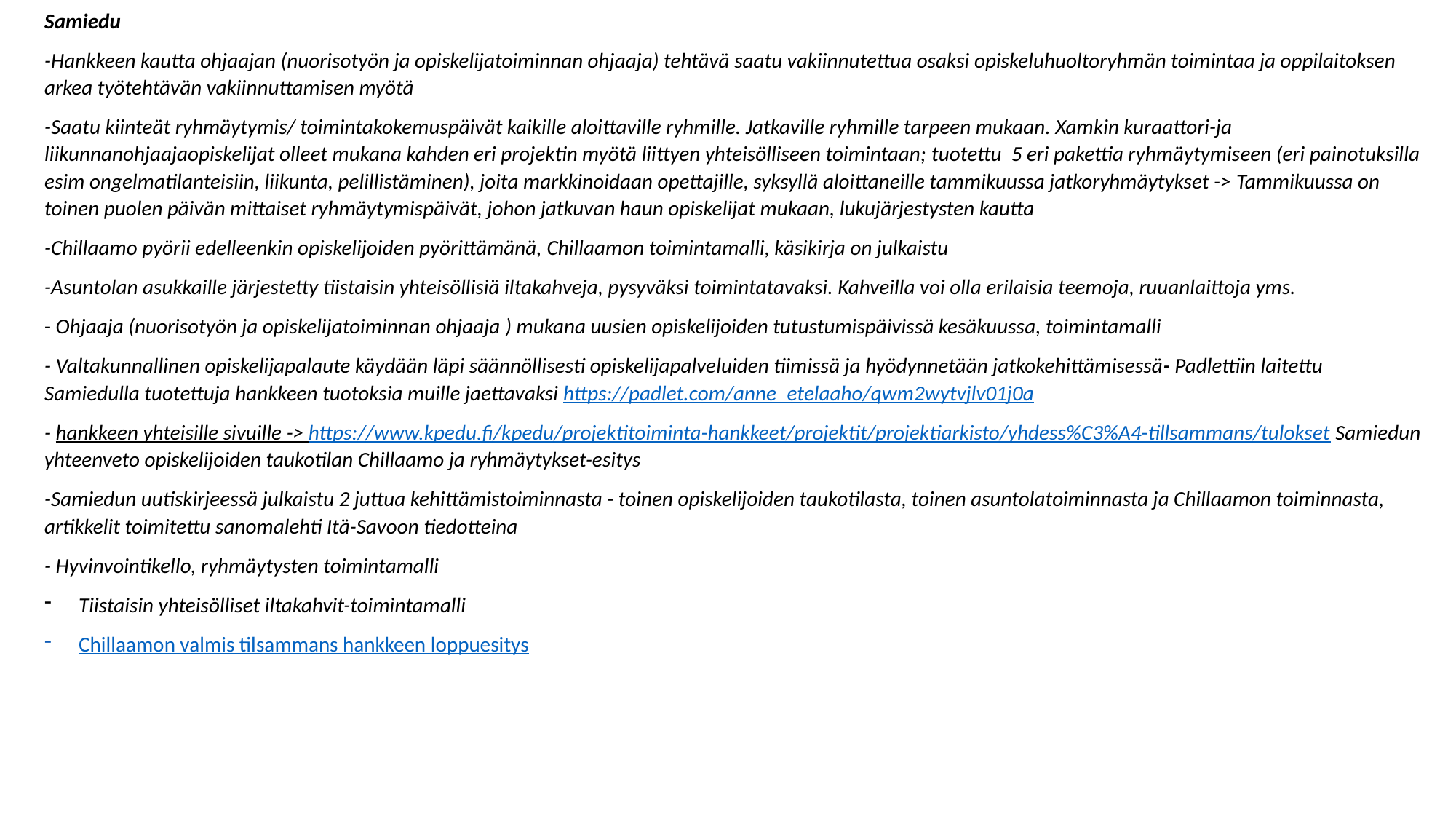

Samiedu
-Hankkeen kautta ohjaajan (nuorisotyön ja opiskelijatoiminnan ohjaaja) tehtävä saatu vakiinnutettua osaksi opiskeluhuoltoryhmän toimintaa ja oppilaitoksen arkea työtehtävän vakiinnuttamisen myötä
-Saatu kiinteät ryhmäytymis/ toimintakokemuspäivät kaikille aloittaville ryhmille. Jatkaville ryhmille tarpeen mukaan. Xamkin kuraattori-ja liikunnanohjaajaopiskelijat olleet mukana kahden eri projektin myötä liittyen yhteisölliseen toimintaan; tuotettu  5 eri pakettia ryhmäytymiseen (eri painotuksilla esim ongelmatilanteisiin, liikunta, pelillistäminen), joita markkinoidaan opettajille, syksyllä aloittaneille tammikuussa jatkoryhmäytykset -> Tammikuussa on toinen puolen päivän mittaiset ryhmäytymispäivät, johon jatkuvan haun opiskelijat mukaan, lukujärjestysten kautta
-Chillaamo pyörii edelleenkin opiskelijoiden pyörittämänä, Chillaamon toimintamalli, käsikirja on julkaistu
-Asuntolan asukkaille järjestetty tiistaisin yhteisöllisiä iltakahveja, pysyväksi toimintatavaksi. Kahveilla voi olla erilaisia teemoja, ruuanlaittoja yms.
- Ohjaaja (nuorisotyön ja opiskelijatoiminnan ohjaaja ) mukana uusien opiskelijoiden tutustumispäivissä kesäkuussa, toimintamalli
- Valtakunnallinen opiskelijapalaute käydään läpi säännöllisesti opiskelijapalveluiden tiimissä ja hyödynnetään jatkokehittämisessä- Padlettiin laitettu Samiedulla tuotettuja hankkeen tuotoksia muille jaettavaksi https://padlet.com/anne_etelaaho/qwm2wytvjlv01j0a
- hankkeen yhteisille sivuille -> https://www.kpedu.fi/kpedu/projektitoiminta-hankkeet/projektit/projektiarkisto/yhdess%C3%A4-tillsammans/tulokset Samiedun yhteenveto opiskelijoiden taukotilan Chillaamo ja ryhmäytykset-esitys
-Samiedun uutiskirjeessä julkaistu 2 juttua kehittämistoiminnasta - toinen opiskelijoiden taukotilasta, toinen asuntolatoiminnasta ja Chillaamon toiminnasta, artikkelit toimitettu sanomalehti Itä-Savoon tiedotteina
- Hyvinvointikello, ryhmäytysten toimintamalli
Tiistaisin yhteisölliset iltakahvit-toimintamalli
Chillaamon valmis tilsammans hankkeen loppuesitys